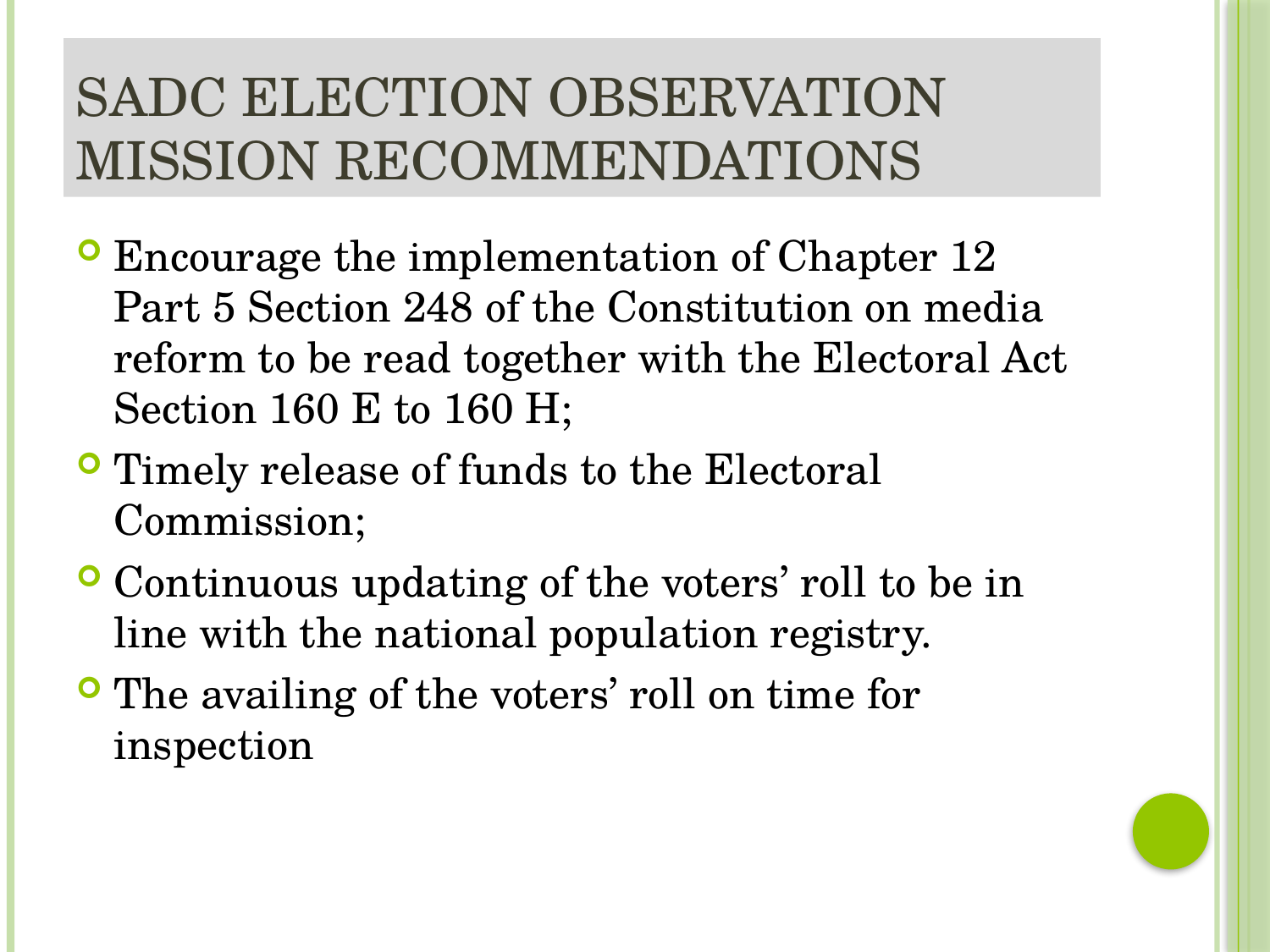

# SADC ELECTION OBSERVATION MISSION RECOMMENDATIONS
Encourage the implementation of Chapter 12 Part 5 Section 248 of the Constitution on media reform to be read together with the Electoral Act Section 160 E to 160 H;
Timely release of funds to the Electoral Commission;
Continuous updating of the voters’ roll to be in line with the national population registry.
The availing of the voters’ roll on time for inspection